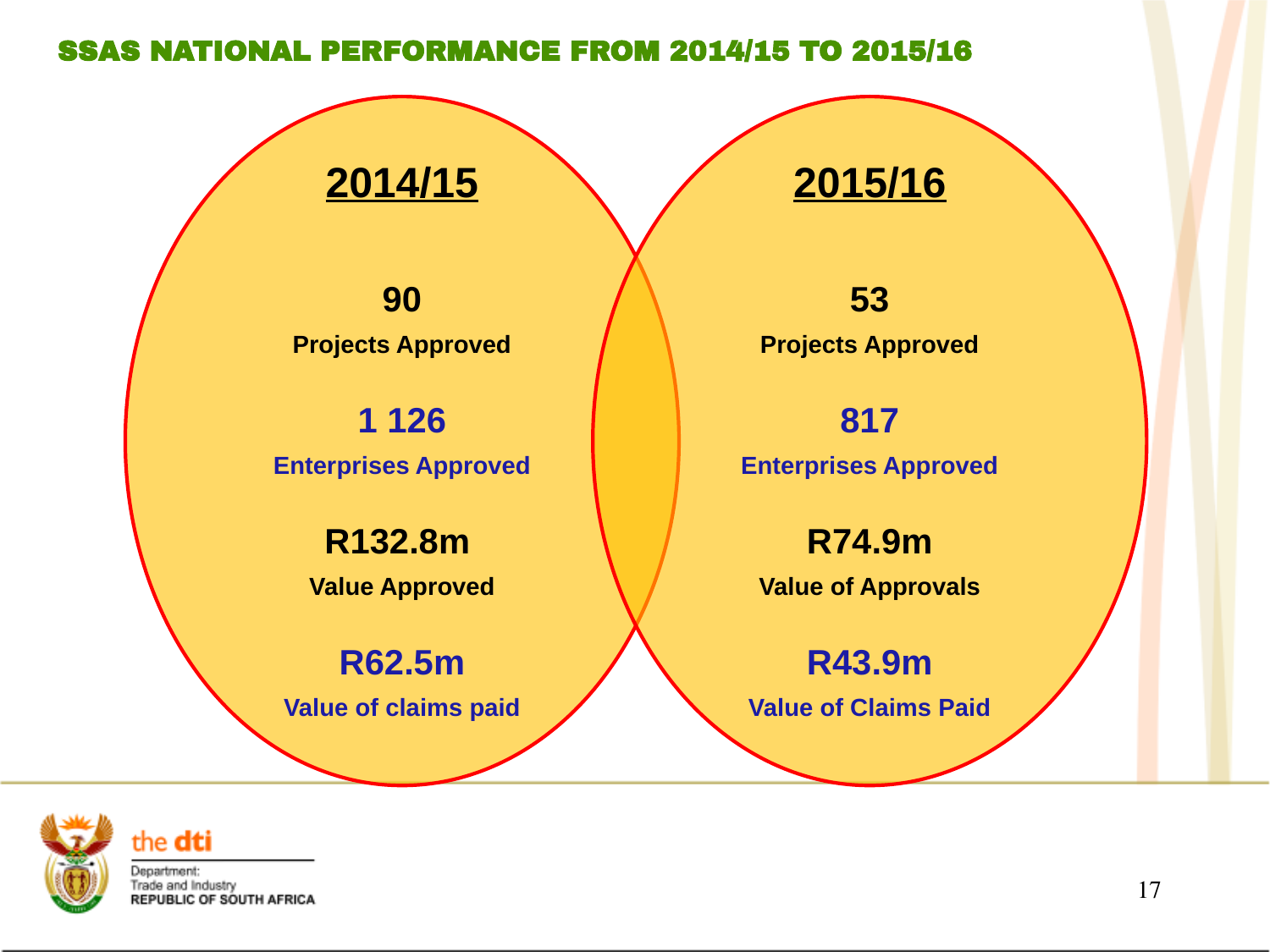

# SSAS NATIONAL PERFORMANCE FROM 2014/15 TO 2015/16
2014/15

90
Projects Approved

1 126
Enterprises Approved

R132.8m
Value Approved

R62.5m
Value of claims paid
2015/16

53
Projects Approved

817
Enterprises Approved

R74.9m
Value of Approvals

R43.9m
Value of Claims Paid
17